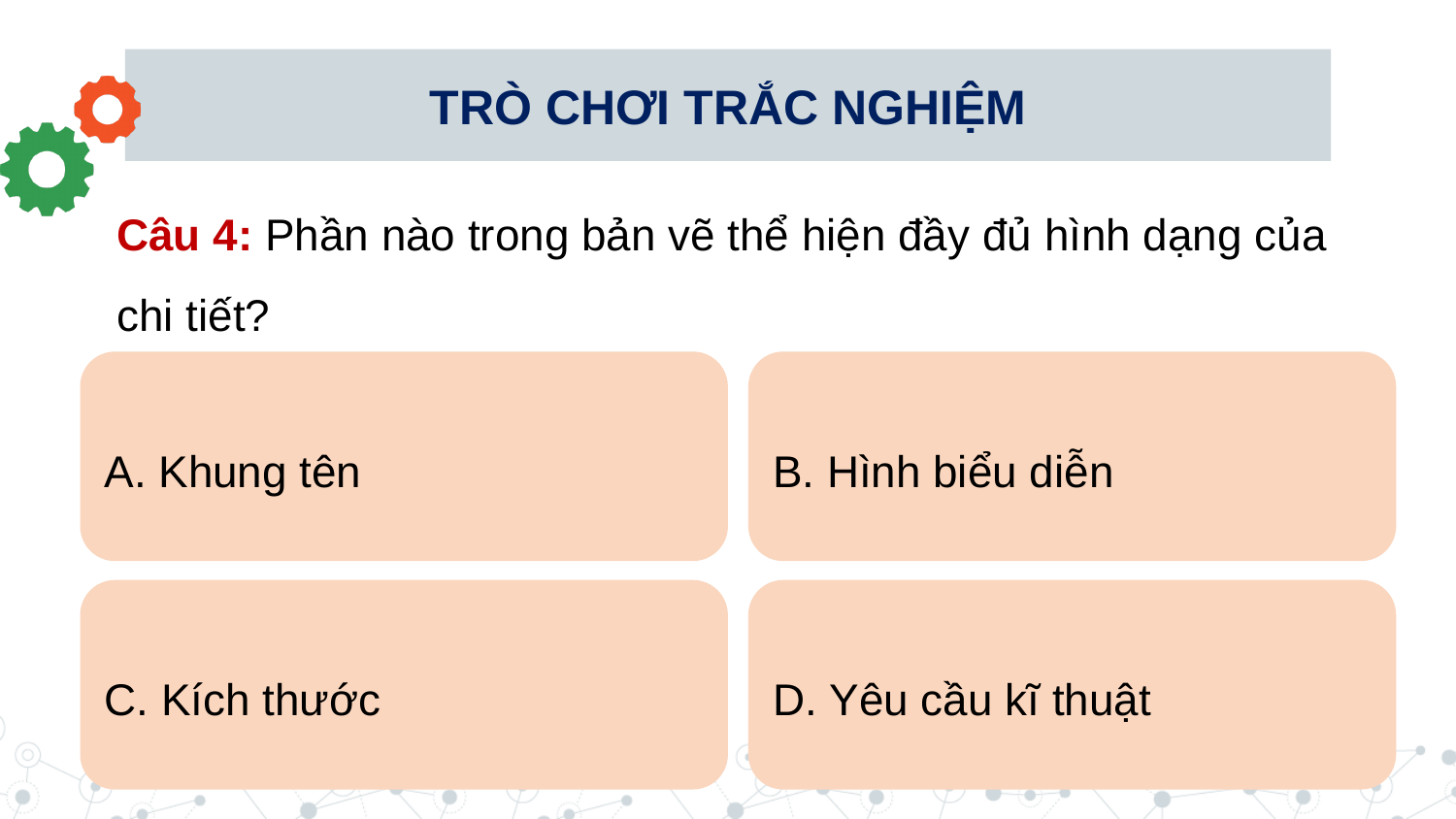

# TRÒ CHƠI TRẮC NGHIỆM

Câu 4: Phần nào trong bản vẽ thể hiện đầy đủ hình dạng của chi tiết?
A. Khung tên
B. Hình biểu diễn
C. Kích thước
D. Yêu cầu kĩ thuật